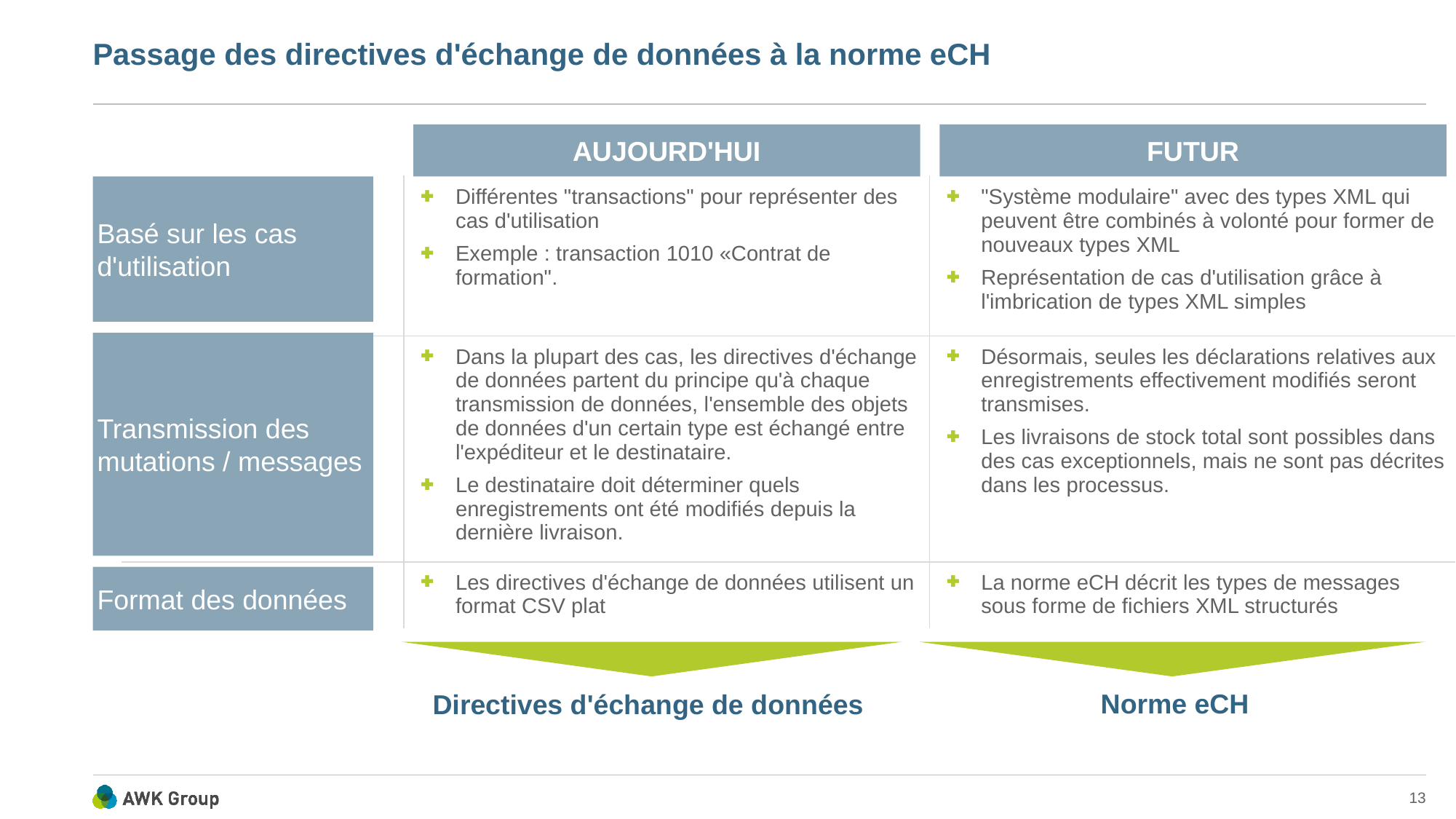

# Passage des directives d'échange de données à la norme eCH
AUJOURD'HUI
FUTUR
|  | AUJOURD'HUI | FUTUR |
| --- | --- | --- |
|  | Différentes "transactions" pour représenter des cas d'utilisation Exemple : transaction 1010 «Contrat de formation". | "Système modulaire" avec des types XML qui peuvent être combinés à volonté pour former de nouveaux types XML Représentation de cas d'utilisation grâce à l'imbrication de types XML simples |
|  | Dans la plupart des cas, les directives d'échange de données partent du principe qu'à chaque transmission de données, l'ensemble des objets de données d'un certain type est échangé entre l'expéditeur et le destinataire. Le destinataire doit déterminer quels enregistrements ont été modifiés depuis la dernière livraison. | Désormais, seules les déclarations relatives aux enregistrements effectivement modifiés seront transmises. Les livraisons de stock total sont possibles dans des cas exceptionnels, mais ne sont pas décrites dans les processus. |
|  | Les directives d'échange de données utilisent un format CSV plat | La norme eCH décrit les types de messages sous forme de fichiers XML structurés |
Basé sur les cas d'utilisation
Transmission des mutations / messages
Format des données

Norme eCH

Directives d'échange de données
13